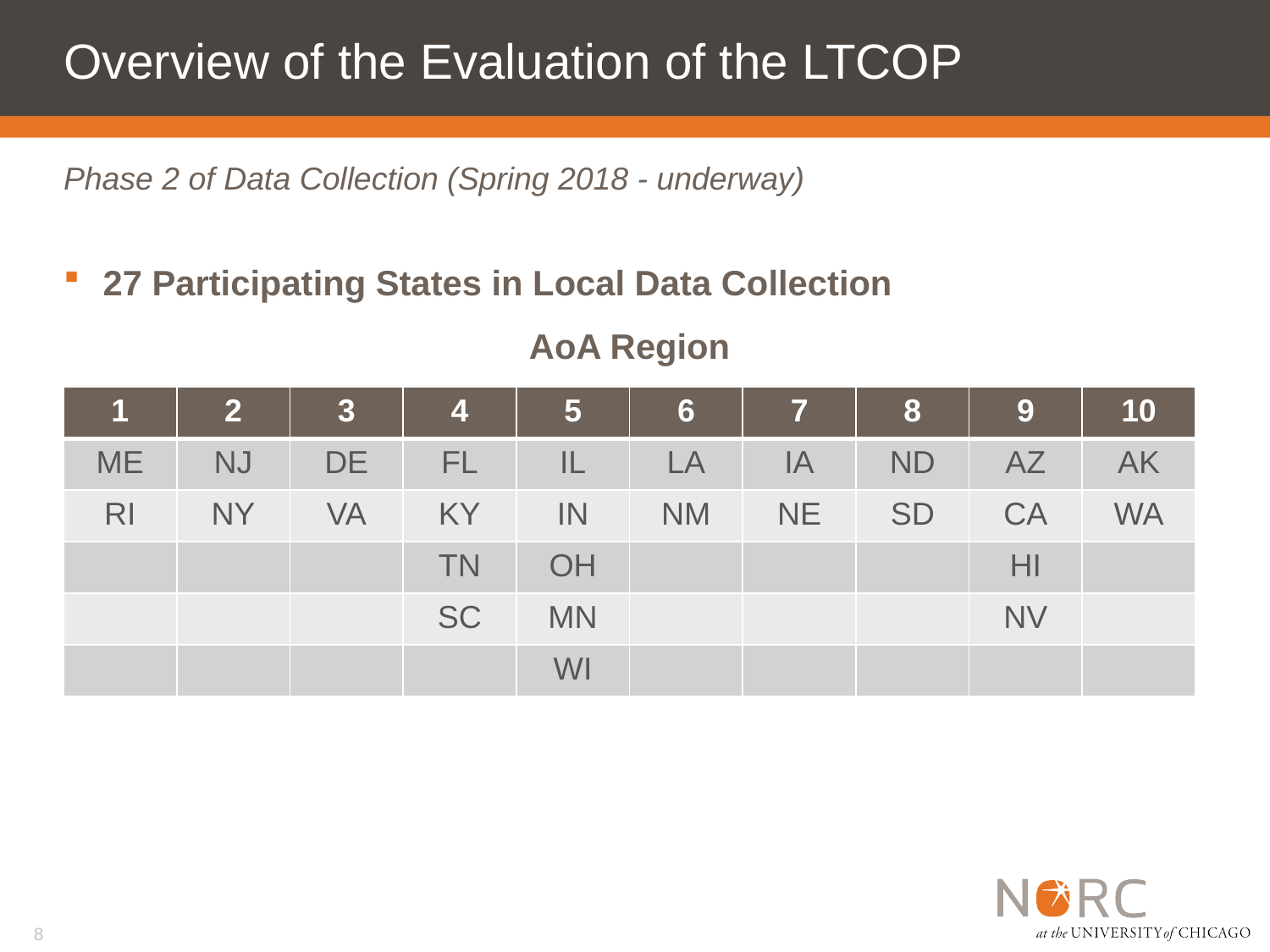

# Overview of the Evaluation of the LTCOP
Phase 2 of Data Collection (Spring 2018 - underway)

27 Participating States in Local Data Collection
AoA Region

| 1 | 2 | 3 | 4 | 5 | 6 | 7 | 8 | 9 | 10 |
| --- | --- | --- | --- | --- | --- | --- | --- | --- | --- |
| ME | NJ | DE | FL | IL | LA | IA | ND | AZ | AK |
| RI | NY | VA | KY | IN | NM | NE | SD | CA | WA |
|  |  |  | TN | OH |  |  |  | HI |  |
|  |  |  | SC | MN |  |  |  | NV |  |
|  |  |  |  | WI |  |  |  |  |  |